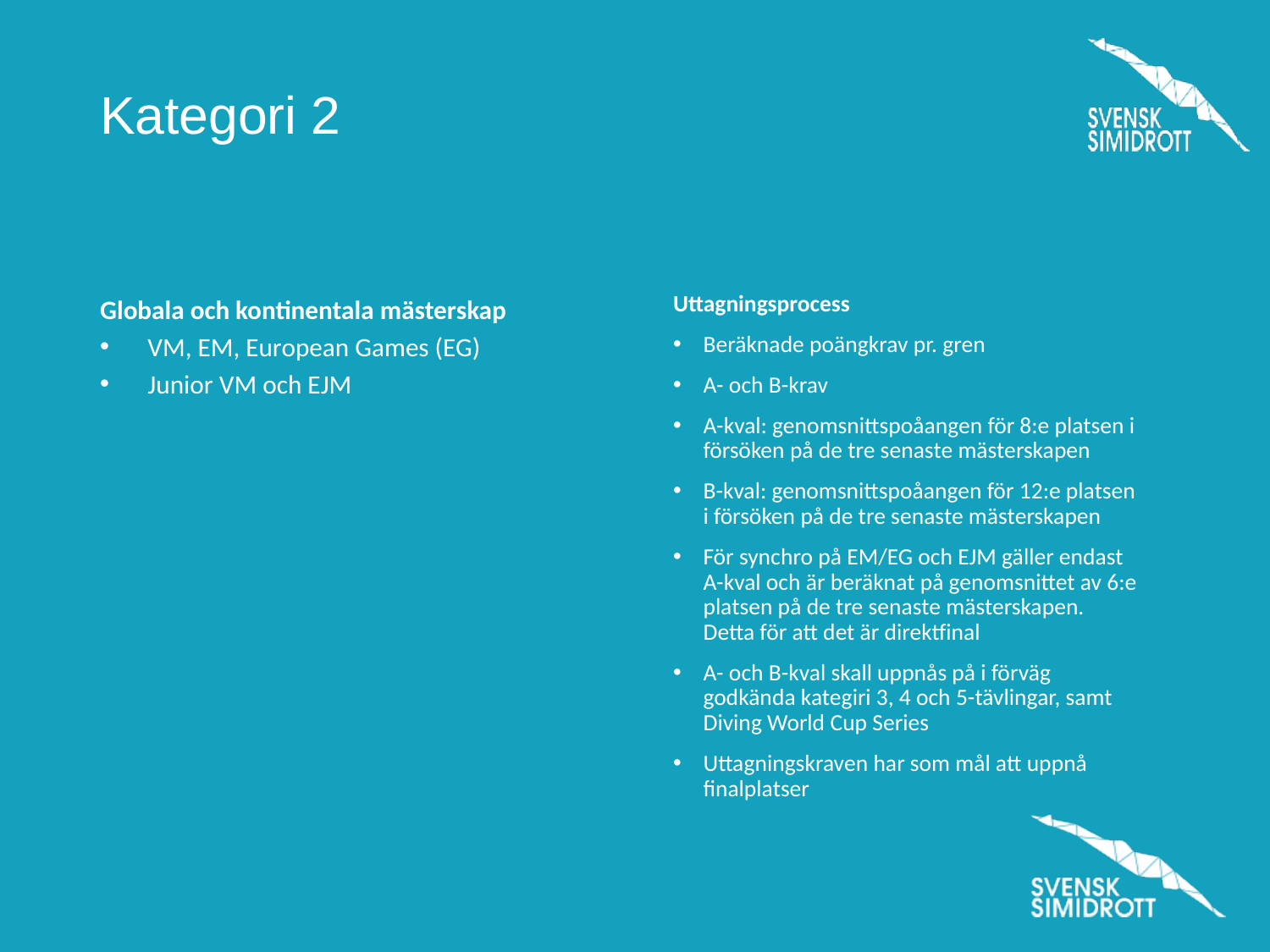

# Kategori 2
Globala och kontinentala mästerskap
VM, EM, European Games (EG)
Junior VM och EJM
Uttagningsprocess
Beräknade poängkrav pr. gren
A- och B-krav
A-kval: genomsnittspoåangen för 8:e platsen i försöken på de tre senaste mästerskapen
B-kval: genomsnittspoåangen för 12:e platsen i försöken på de tre senaste mästerskapen
För synchro på EM/EG och EJM gäller endast A-kval och är beräknat på genomsnittet av 6:e platsen på de tre senaste mästerskapen. Detta för att det är direktfinal
A- och B-kval skall uppnås på i förväg godkända kategiri 3, 4 och 5-tävlingar, samt Diving World Cup Series
Uttagningskraven har som mål att uppnå finalplatser